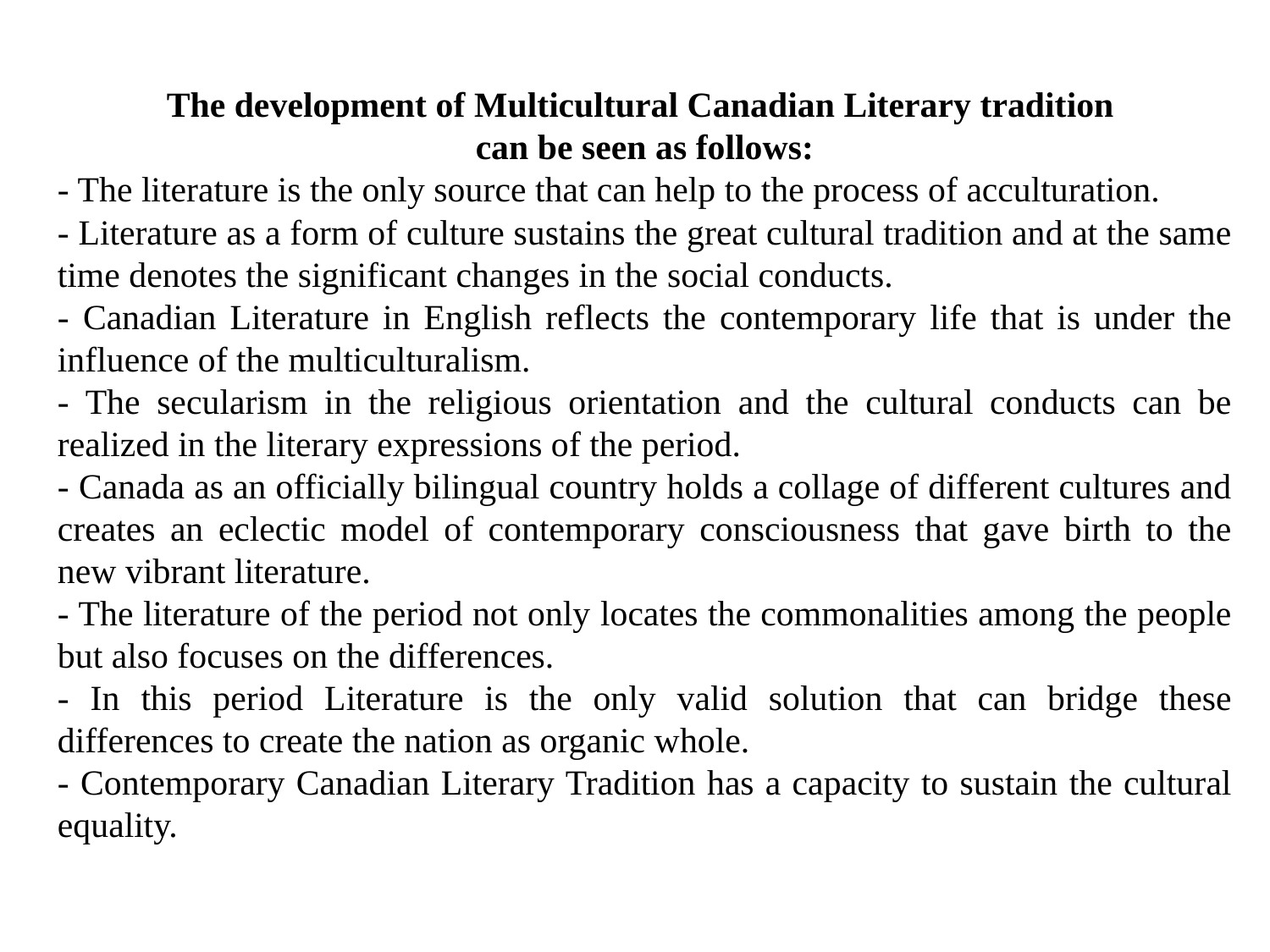

The development of Multicultural Canadian Literary tradition
can be seen as follows:
- The literature is the only source that can help to the process of acculturation.
- Literature as a form of culture sustains the great cultural tradition and at the same time denotes the significant changes in the social conducts.
- Canadian Literature in English reflects the contemporary life that is under the influence of the multiculturalism.
- The secularism in the religious orientation and the cultural conducts can be realized in the literary expressions of the period.
- Canada as an officially bilingual country holds a collage of different cultures and creates an eclectic model of contemporary consciousness that gave birth to the new vibrant literature.
- The literature of the period not only locates the commonalities among the people but also focuses on the differences.
- In this period Literature is the only valid solution that can bridge these differences to create the nation as organic whole.
- Contemporary Canadian Literary Tradition has a capacity to sustain the cultural equality.